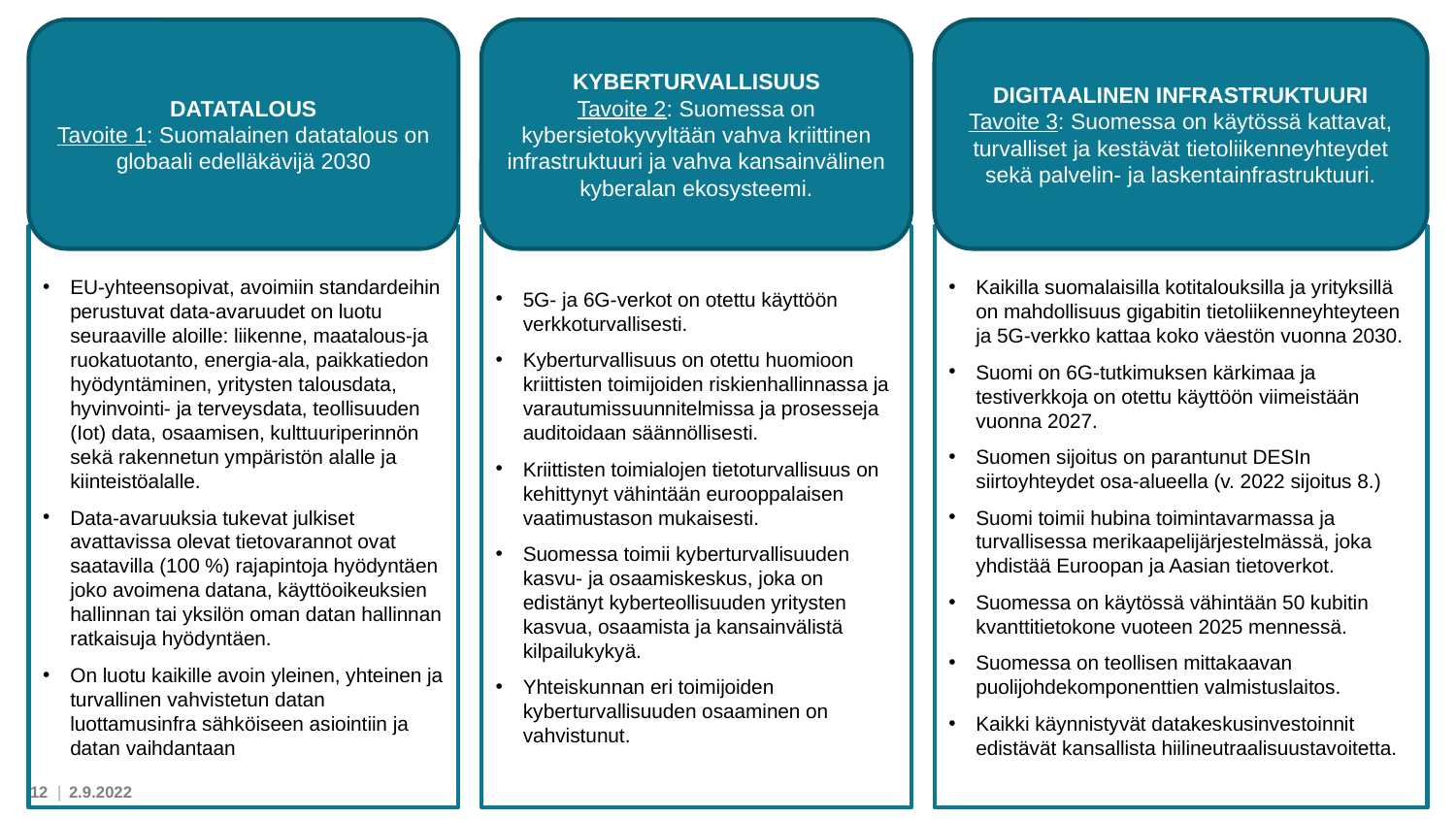

DATATALOUS
Tavoite 1: Suomalainen datatalous on globaali edelläkävijä 2030
KYBERTURVALLISUUS
Tavoite 2: Suomessa on kybersietokyvyltään vahva kriittinen infrastruktuuri ja vahva kansainvälinen kyberalan ekosysteemi.
DIGITAALINEN INFRASTRUKTUURI
Tavoite 3: Suomessa on käytössä kattavat, turvalliset ja kestävät tietoliikenneyhteydet sekä palvelin- ja laskentainfrastruktuuri.
5G- ja 6G-verkot on otettu käyttöön verkkoturvallisesti.
Kyberturvallisuus on otettu huomioon kriittisten toimijoiden riskienhallinnassa ja varautumissuunnitelmissa ja prosesseja auditoidaan säännöllisesti.
Kriittisten toimialojen tietoturvallisuus on kehittynyt vähintään eurooppalaisen vaatimustason mukaisesti.
Suomessa toimii kyberturvallisuuden kasvu- ja osaamiskeskus, joka on edistänyt kyberteollisuuden yritysten kasvua, osaamista ja kansainvälistä kilpailukykyä.
Yhteiskunnan eri toimijoiden kyberturvallisuuden osaaminen on vahvistunut.
Kaikilla suomalaisilla kotitalouksilla ja yrityksillä on mahdollisuus gigabitin tietoliikenneyhteyteen ja 5G-verkko kattaa koko väestön vuonna 2030.
Suomi on 6G-tutkimuksen kärkimaa ja testiverkkoja on otettu käyttöön viimeistään vuonna 2027.
Suomen sijoitus on parantunut DESIn siirtoyhteydet osa-alueella (v. 2022 sijoitus 8.)
Suomi toimii hubina toimintavarmassa ja turvallisessa merikaapelijärjestelmässä, joka yhdistää Euroopan ja Aasian tietoverkot.
Suomessa on käytössä vähintään 50 kubitin kvanttitietokone vuoteen 2025 mennessä.
Suomessa on teollisen mittakaavan puolijohdekomponenttien valmistuslaitos.
Kaikki käynnistyvät datakeskusinvestoinnit edistävät kansallista hiilineutraalisuustavoitetta.
EU-yhteensopivat, avoimiin standardeihin perustuvat data-avaruudet on luotu seuraaville aloille: liikenne, maatalous-ja ruokatuotanto, energia-ala, paikkatiedon hyödyntäminen, yritysten talousdata, hyvinvointi- ja terveysdata, teollisuuden (Iot) data, osaamisen, kulttuuriperinnön sekä rakennetun ympäristön alalle ja kiinteistöalalle.
Data-avaruuksia tukevat julkiset avattavissa olevat tietovarannot ovat saatavilla (100 %) rajapintoja hyödyntäen joko avoimena datana, käyttöoikeuksien hallinnan tai yksilön oman datan hallinnan ratkaisuja hyödyntäen.
On luotu kaikille avoin yleinen, yhteinen ja turvallinen vahvistetun datan luottamusinfra sähköiseen asiointiin ja datan vaihdantaan
12  |
2.9.2022